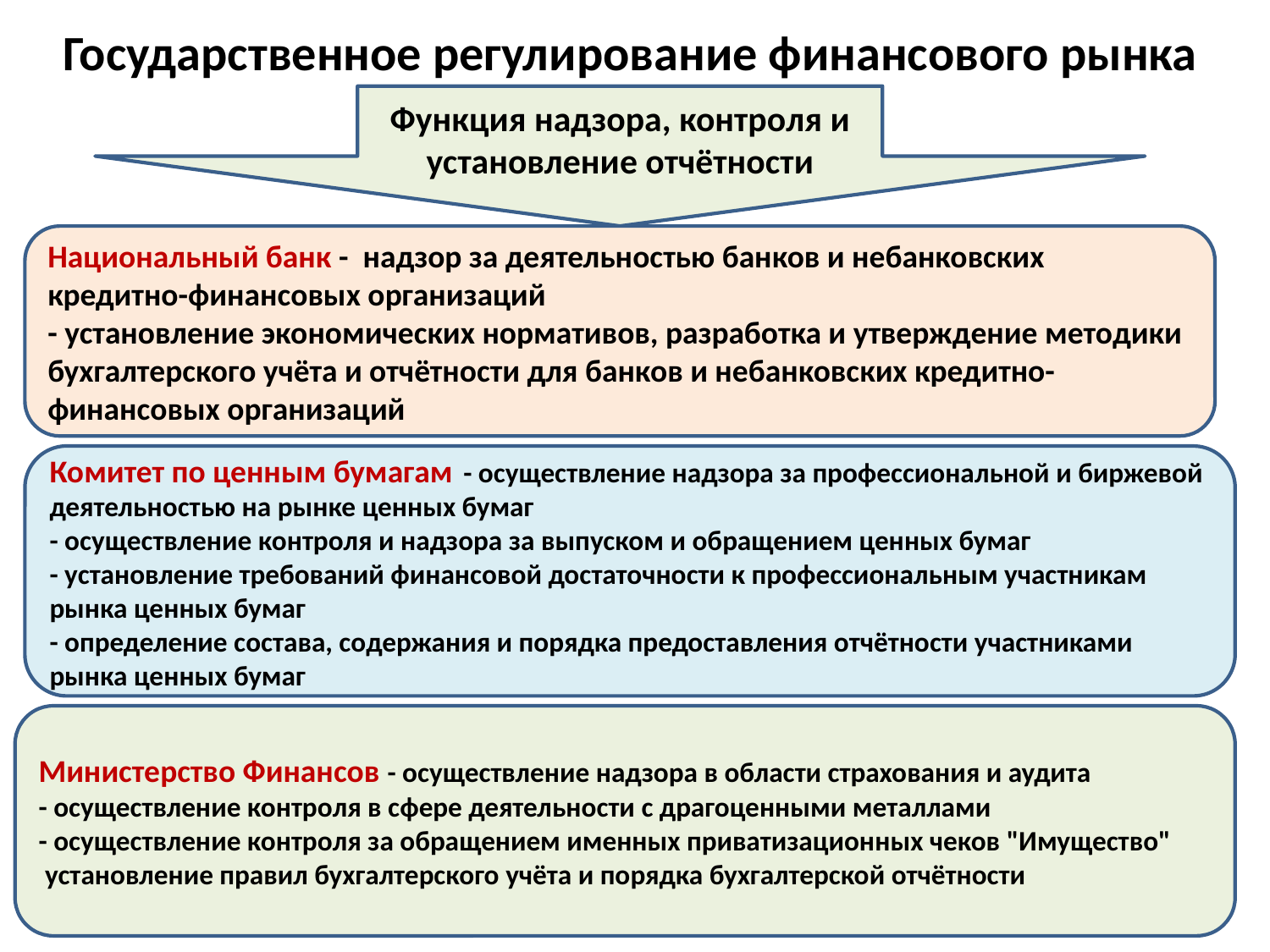

# Государственное регулирование финансового рынка
Функция надзора, контроля и установление отчётности

Национальный банк -  надзор за деятельностью банков и небанковских кредитно-финансовых организаций
- установление экономических нормативов, разработка и утверждение методики бухгалтерского учёта и отчётности для банков и небанковских кредитно-финансовых организаций
Комитет по ценным бумагам  - осуществление надзора за профессиональной и биржевой деятельностью на рынке ценных бумаг 
- осуществление контроля и надзора за выпуском и обращением ценных бумаг
- установление требований финансовой достаточности к профессиональным участникам рынка ценных бумаг 
- определение состава, содержания и порядка предоставления отчётности участниками рынка ценных бумаг
Министерство Финансов - осуществление надзора в области страхования и аудита
- осуществление контроля в сфере деятельности с драгоценными металлами
- осуществление контроля за обращением именных приватизационных чеков "Имущество"
 установление правил бухгалтерского учёта и порядка бухгалтерской отчётности